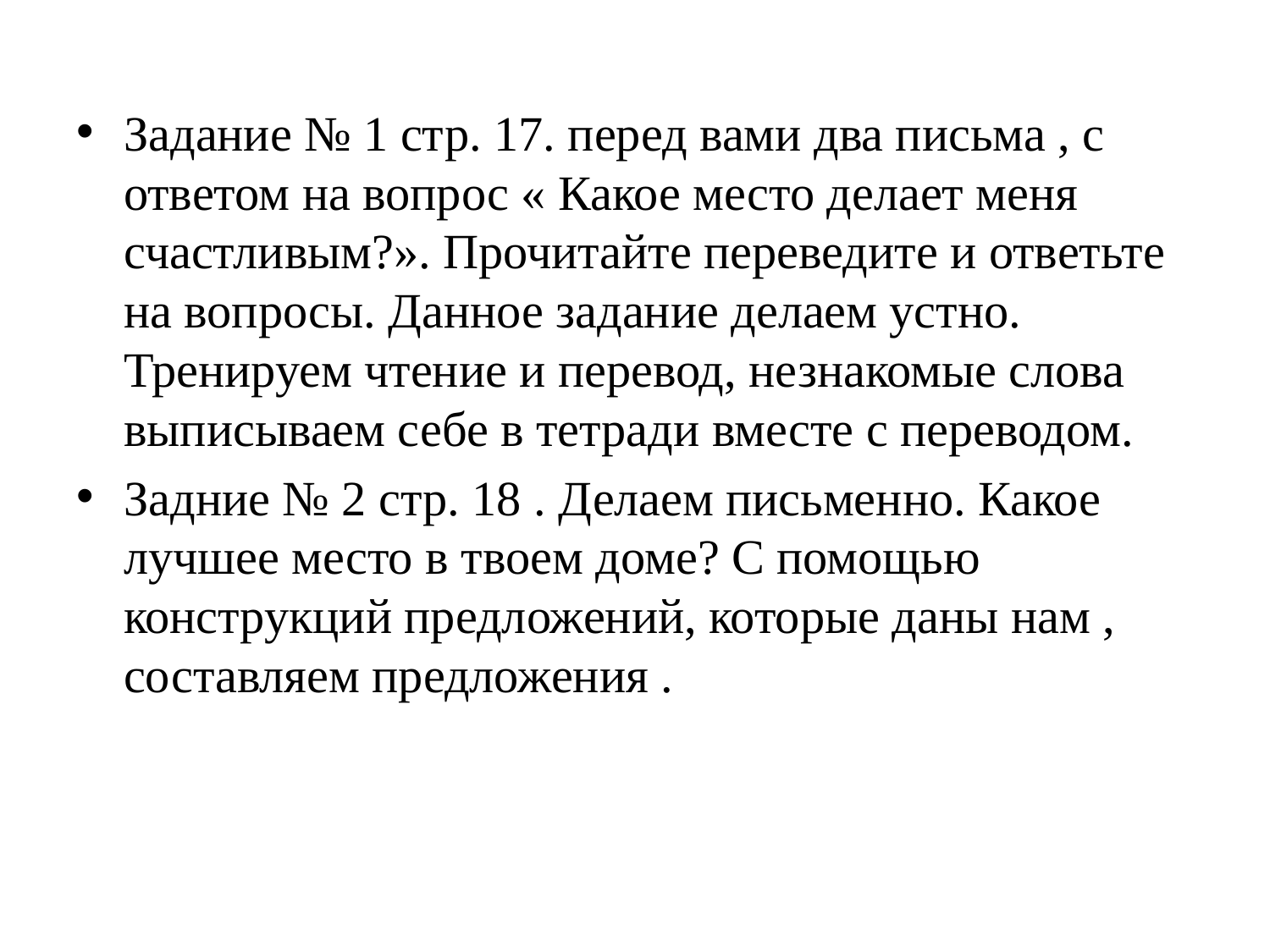

Задание № 1 стр. 17. перед вами два письма , с ответом на вопрос « Какое место делает меня счастливым?». Прочитайте переведите и ответьте на вопросы. Данное задание делаем устно. Тренируем чтение и перевод, незнакомые слова выписываем себе в тетради вместе с переводом.
Задние № 2 стр. 18 . Делаем письменно. Какое лучшее место в твоем доме? С помощью конструкций предложений, которые даны нам , составляем предложения .